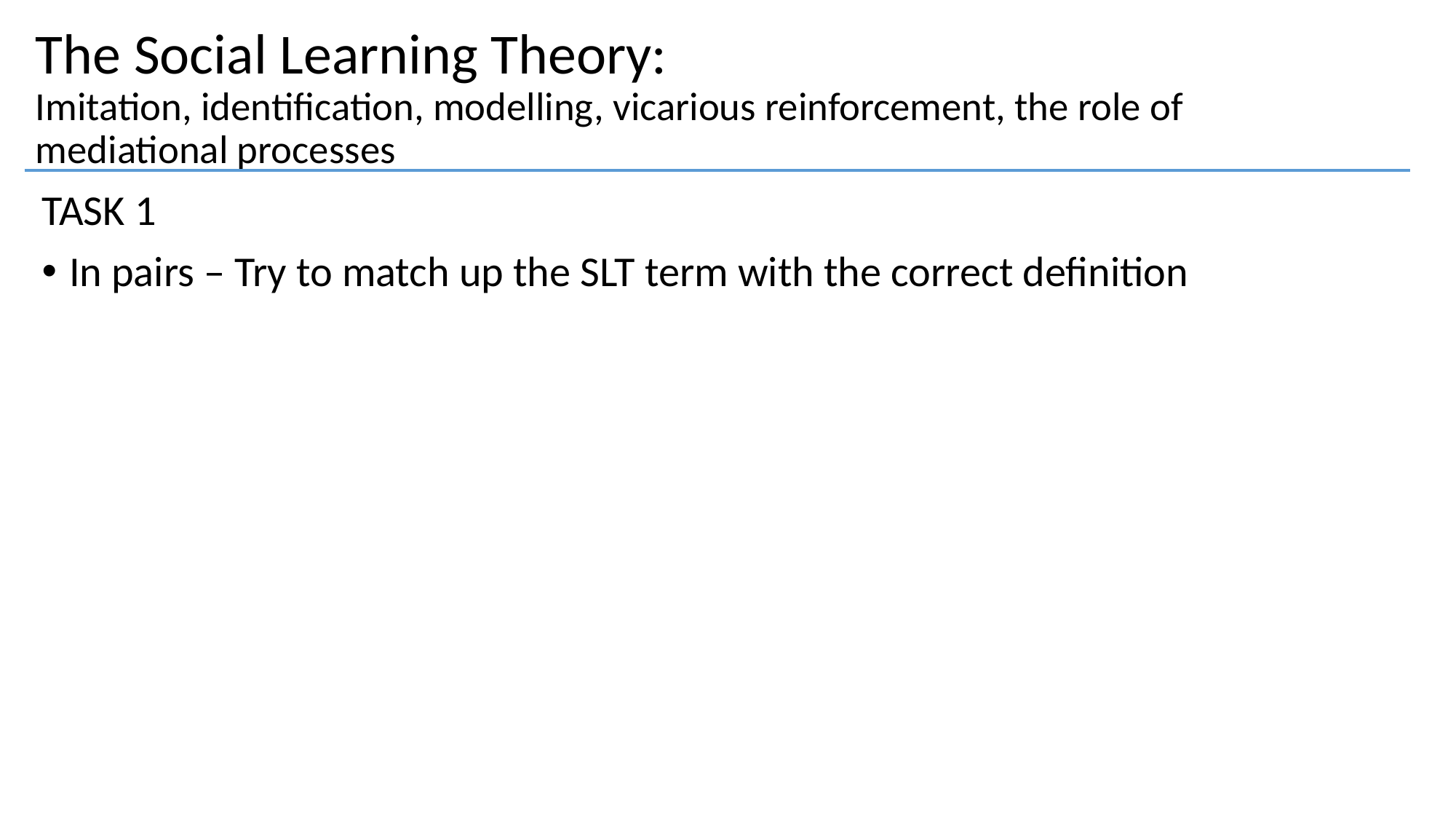

# The Social Learning Theory: Imitation, identification, modelling, vicarious reinforcement, the role of mediational processes

TASK 1
In pairs – Try to match up the SLT term with the correct definition